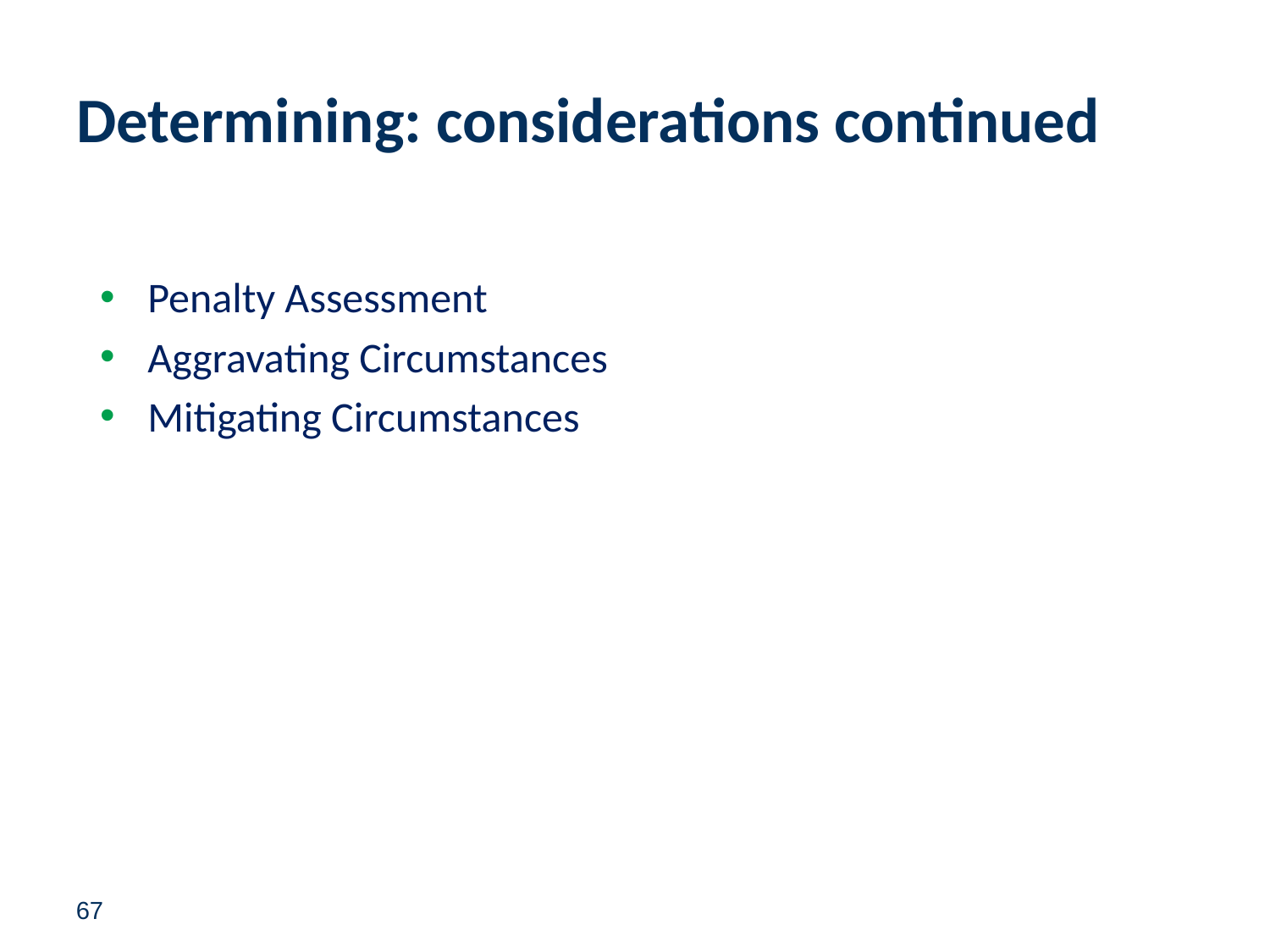

# Determining: considerations continued
Penalty Assessment
Aggravating Circumstances
Mitigating Circumstances